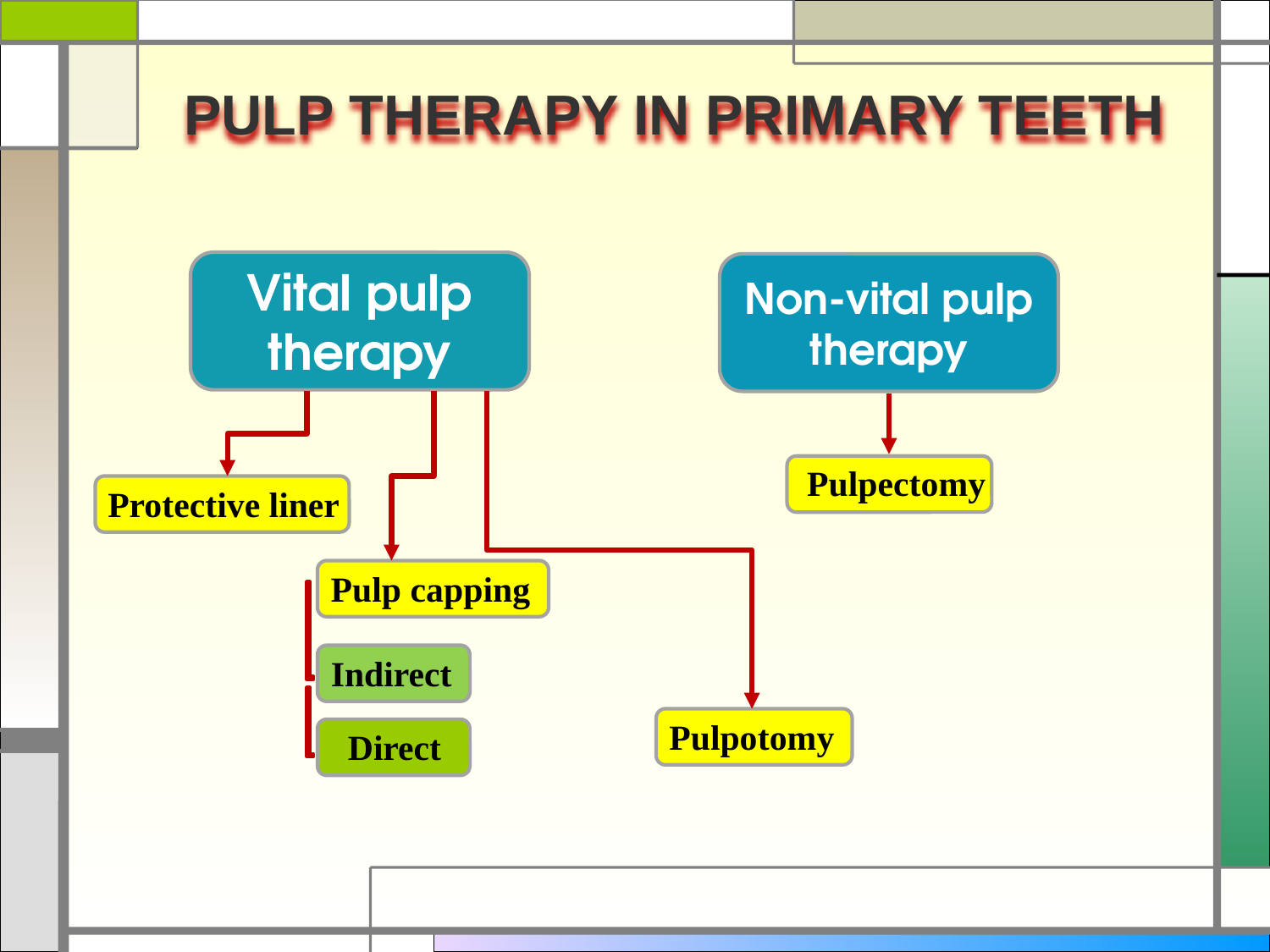

PULP THERAPY IN PRIMARY TEETH
Vital pulp therapy
Non-vital pulp therapy
Pulpectomy

Protective liner

Pulp capping

Indirect

Pulpotomy

  Direct